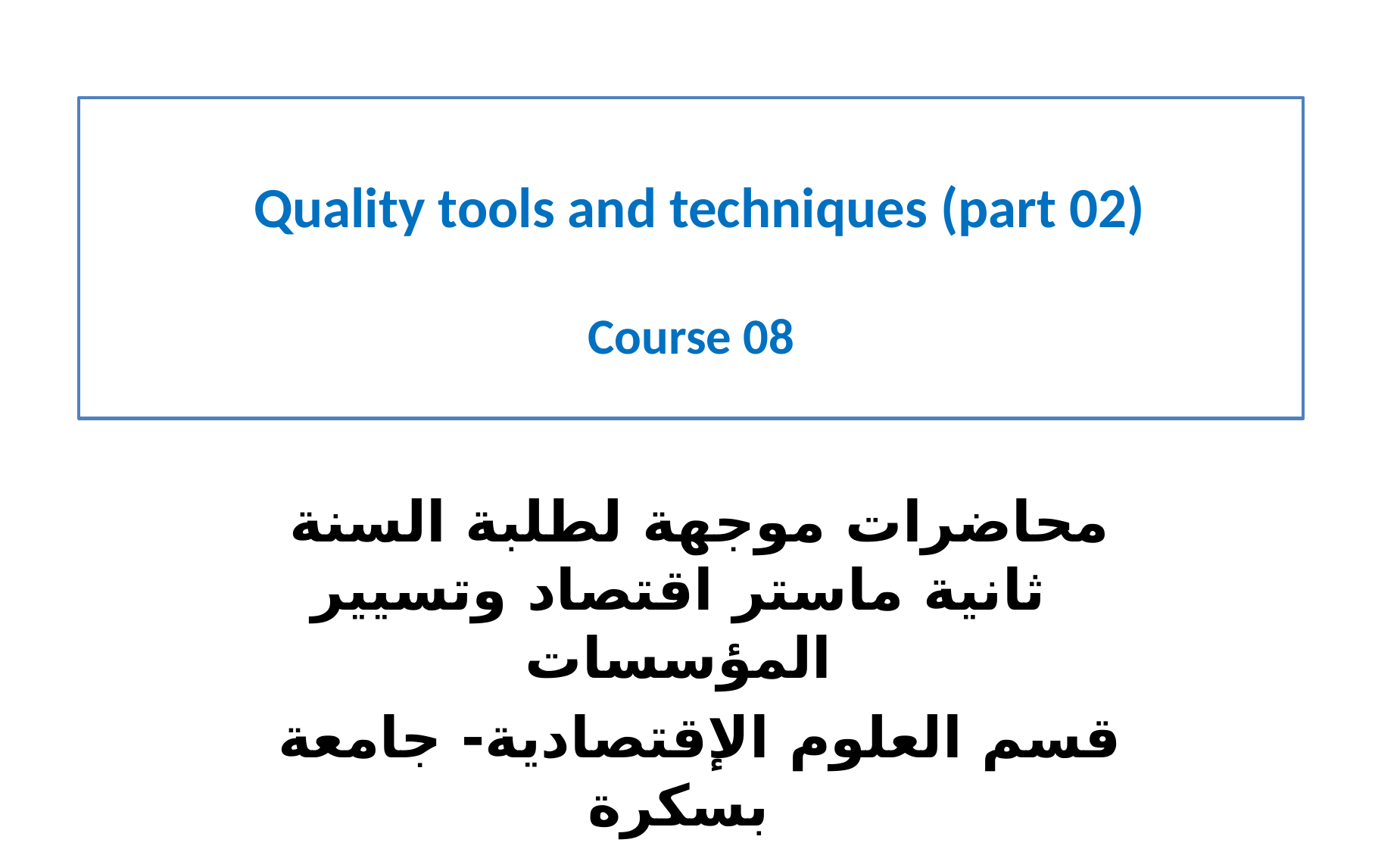

# Quality tools and techniques (part 02) Course 08
محاضرات موجهة لطلبة السنة ثانية ماستر اقتصاد وتسيير المؤسسات
قسم العلوم الإقتصادية- جامعة بسكرة